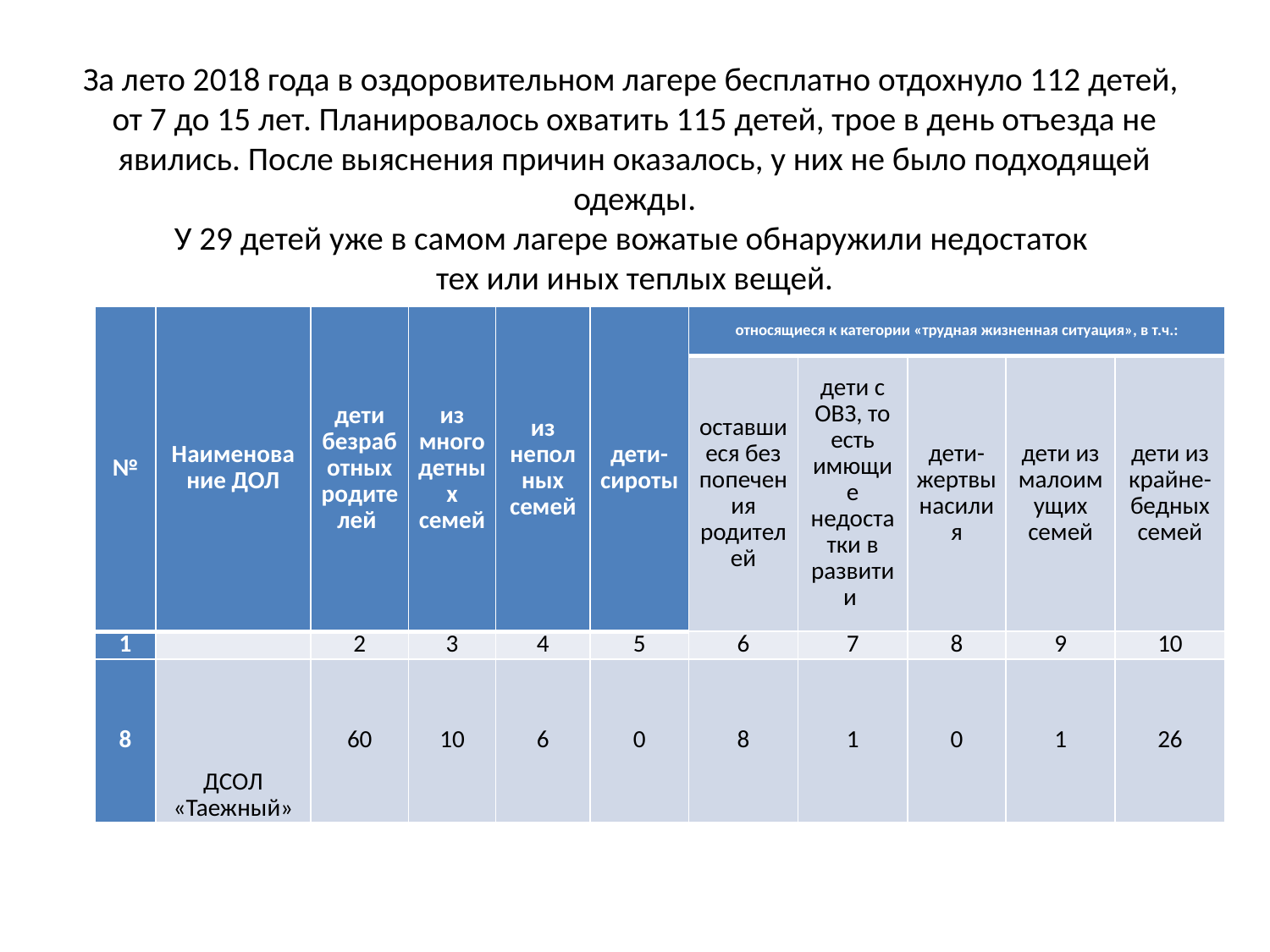

# За лето 2018 года в оздоровительном лагере бесплатно отдохнуло 112 детей, от 7 до 15 лет. Планировалось охватить 115 детей, трое в день отъезда не явились. После выяснения причин оказалось, у них не было подходящей одежды. У 29 детей уже в самом лагере вожатые обнаружили недостаток тех или иных теплых вещей.
| № | Наименование ДОЛ | дети безработных родителей | из многодетных семей | из неполных семей | дети-сироты | относящиеся к категории «трудная жизненная ситуация», в т.ч.: |  |  |  |  |
| --- | --- | --- | --- | --- | --- | --- | --- | --- | --- | --- |
|  |  |  |  |  |  | оставшиеся без попечения родителей | дети с ОВЗ, то есть имющие недостатки в развитии | дети-жертвы насилия | дети из малоимущих семей | дети из крайне-бедных семей |
| 1 |  | 2 | 3 | 4 | 5 | 6 | 7 | 8 | 9 | 10 |
| 8 | ДСОЛ «Таежный» | 60 | 10 | 6 | 0 | 8 | 1 | 0 | 1 | 26 |